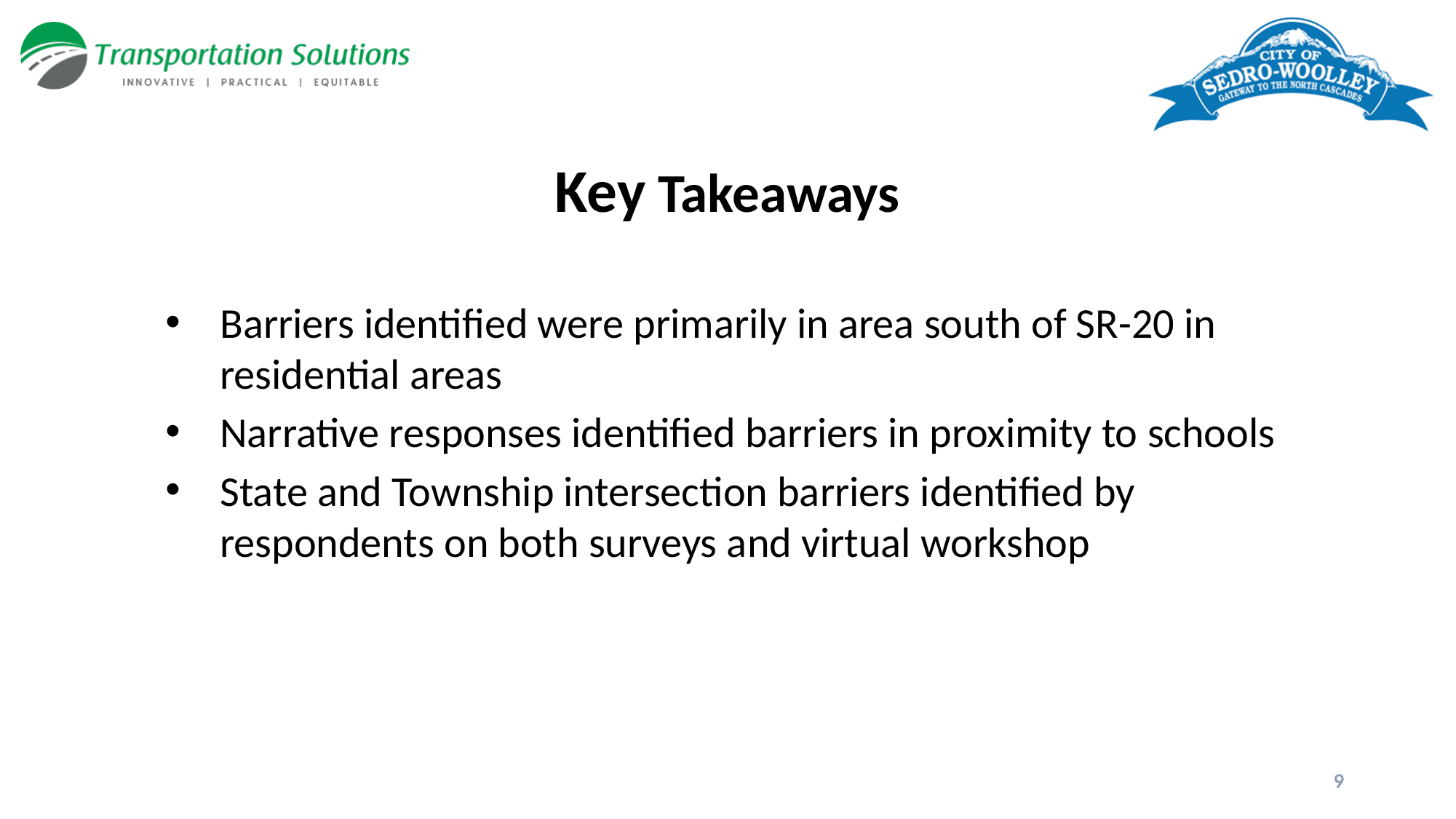

# Key Takeaways
Barriers identified were primarily in area south of SR-20 in residential areas
Narrative responses identified barriers in proximity to schools
State and Township intersection barriers identified by respondents on both surveys and virtual workshop
9